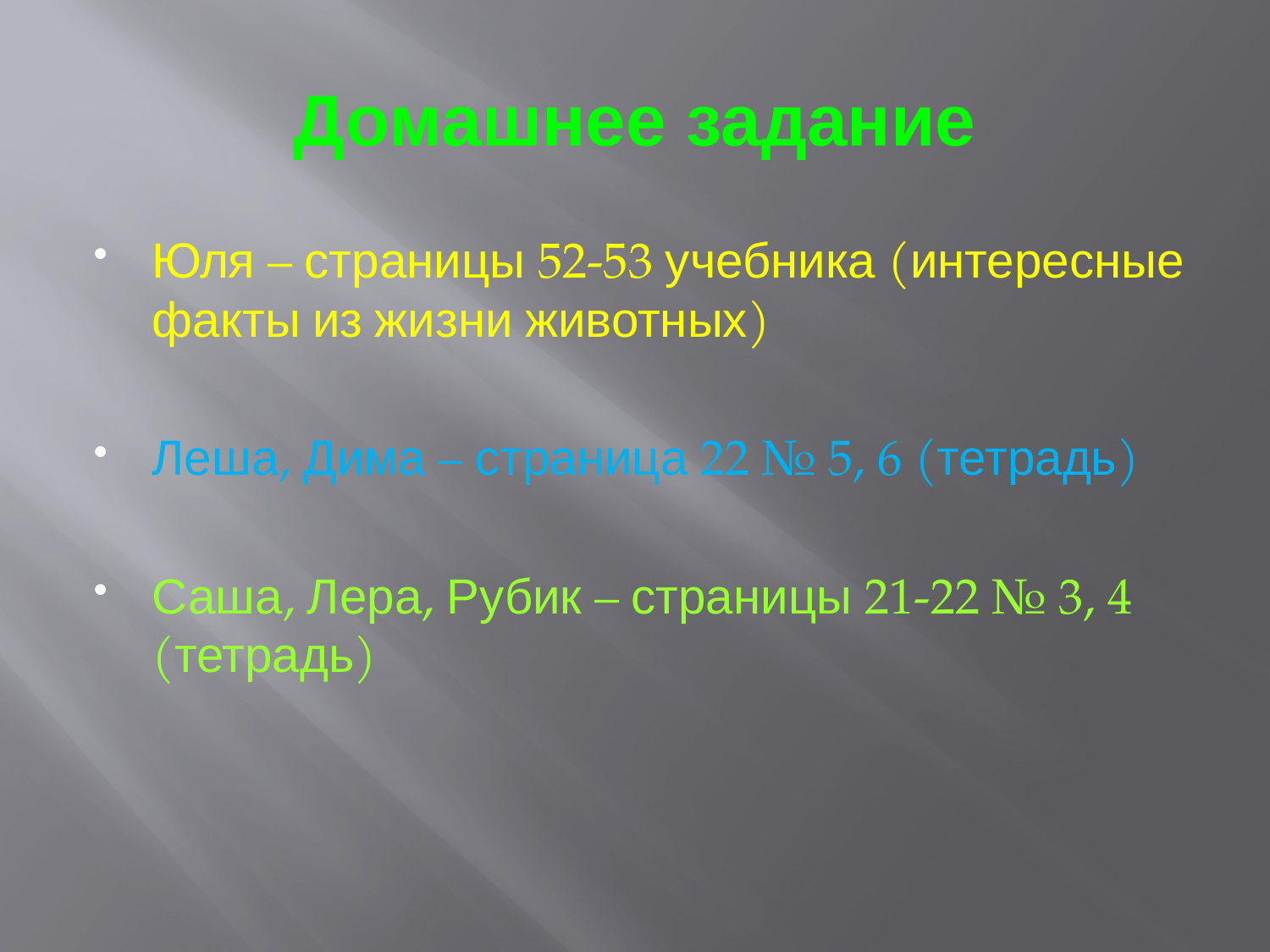

# Домашнее задание
Юля – страницы 52-53 учебника (интересные факты из жизни животных)

Леша, Дима – страница 22 № 5, 6 (тетрадь)

Саша, Лера, Рубик – страницы 21-22 № 3, 4 (тетрадь)